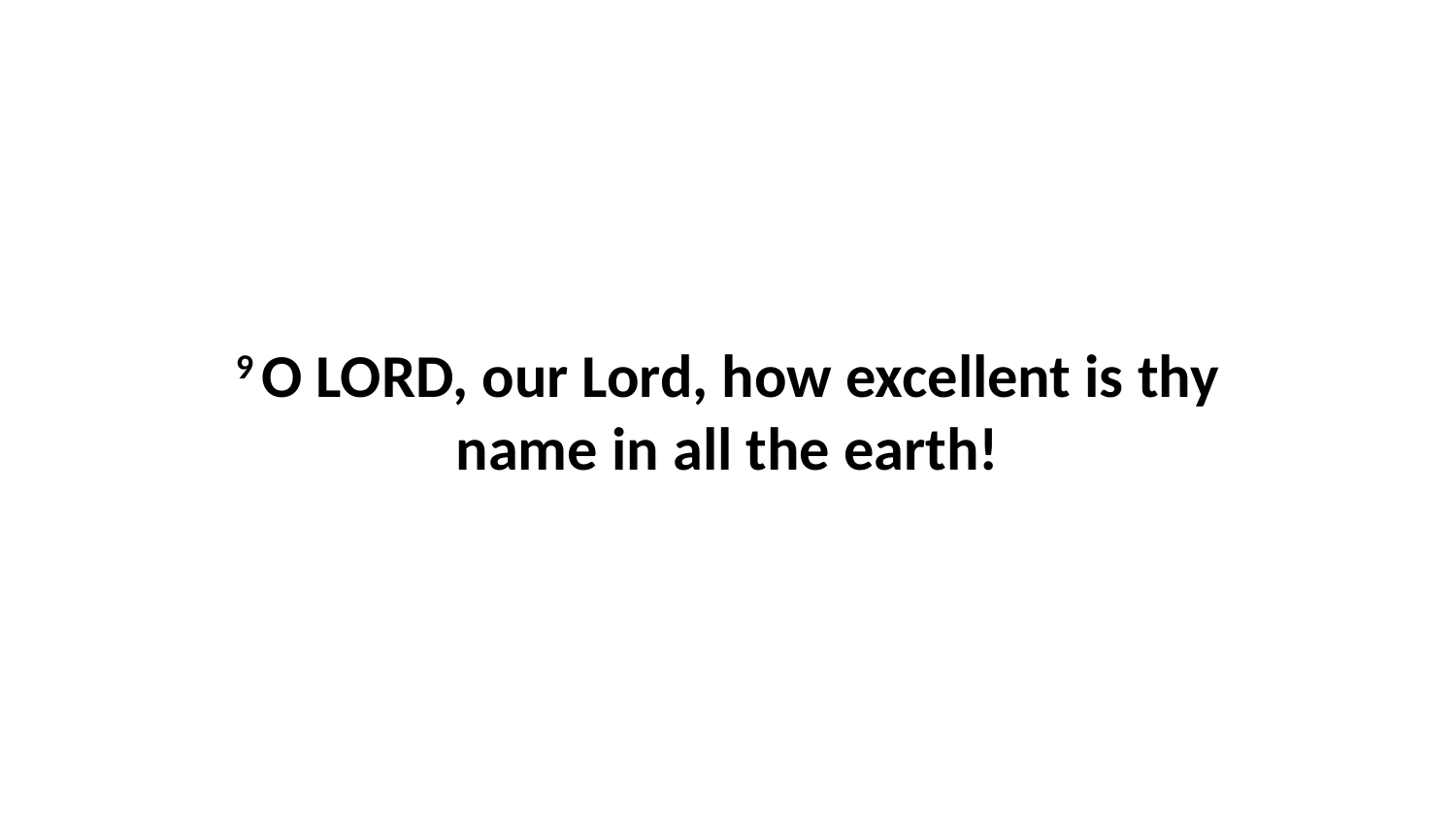

9 O LORD, our Lord, how excellent is thy name in all the earth!